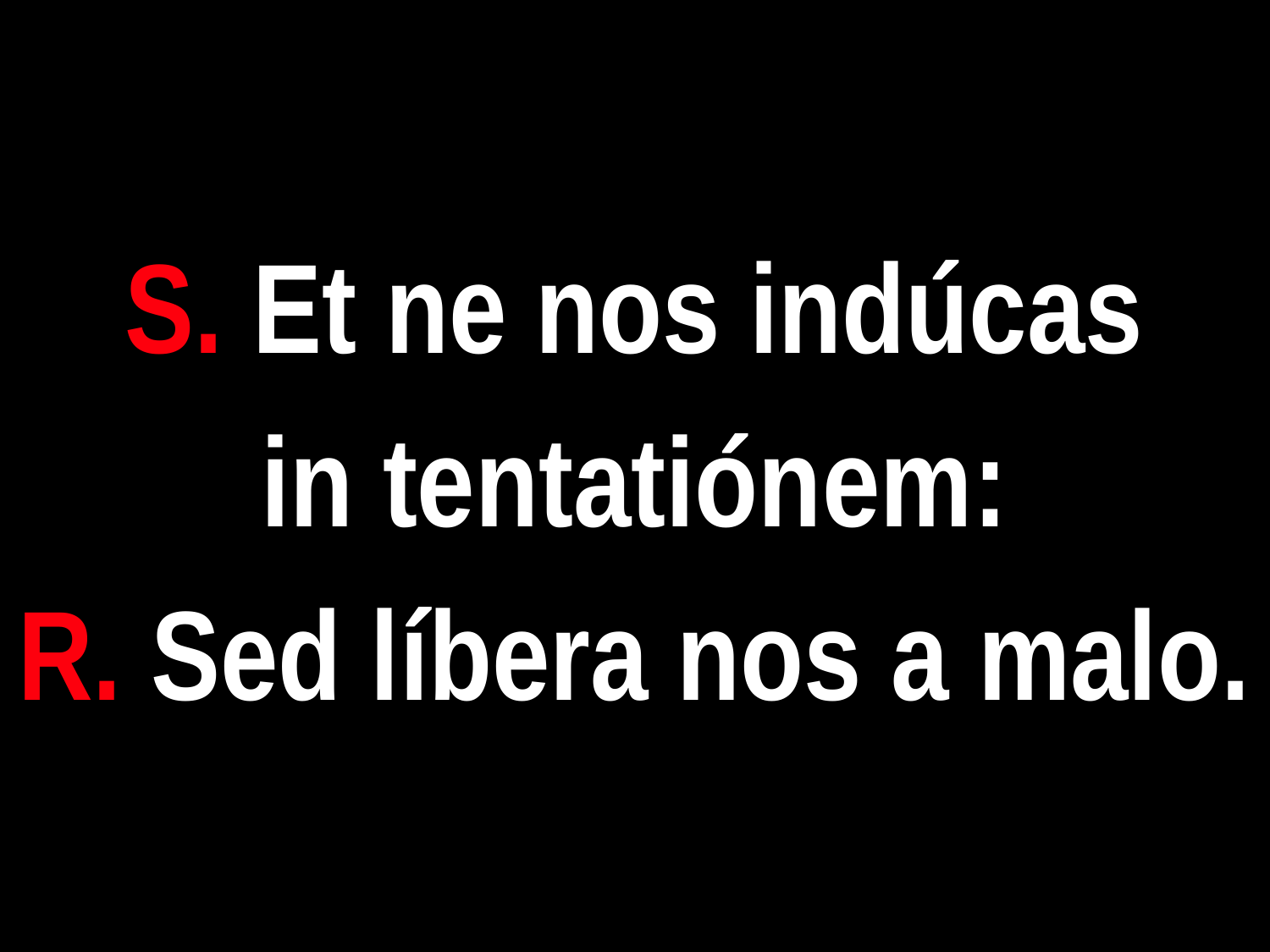

S. Et ne nos indúcas
in tentatiónem:
R. Sed líbera nos a malo.